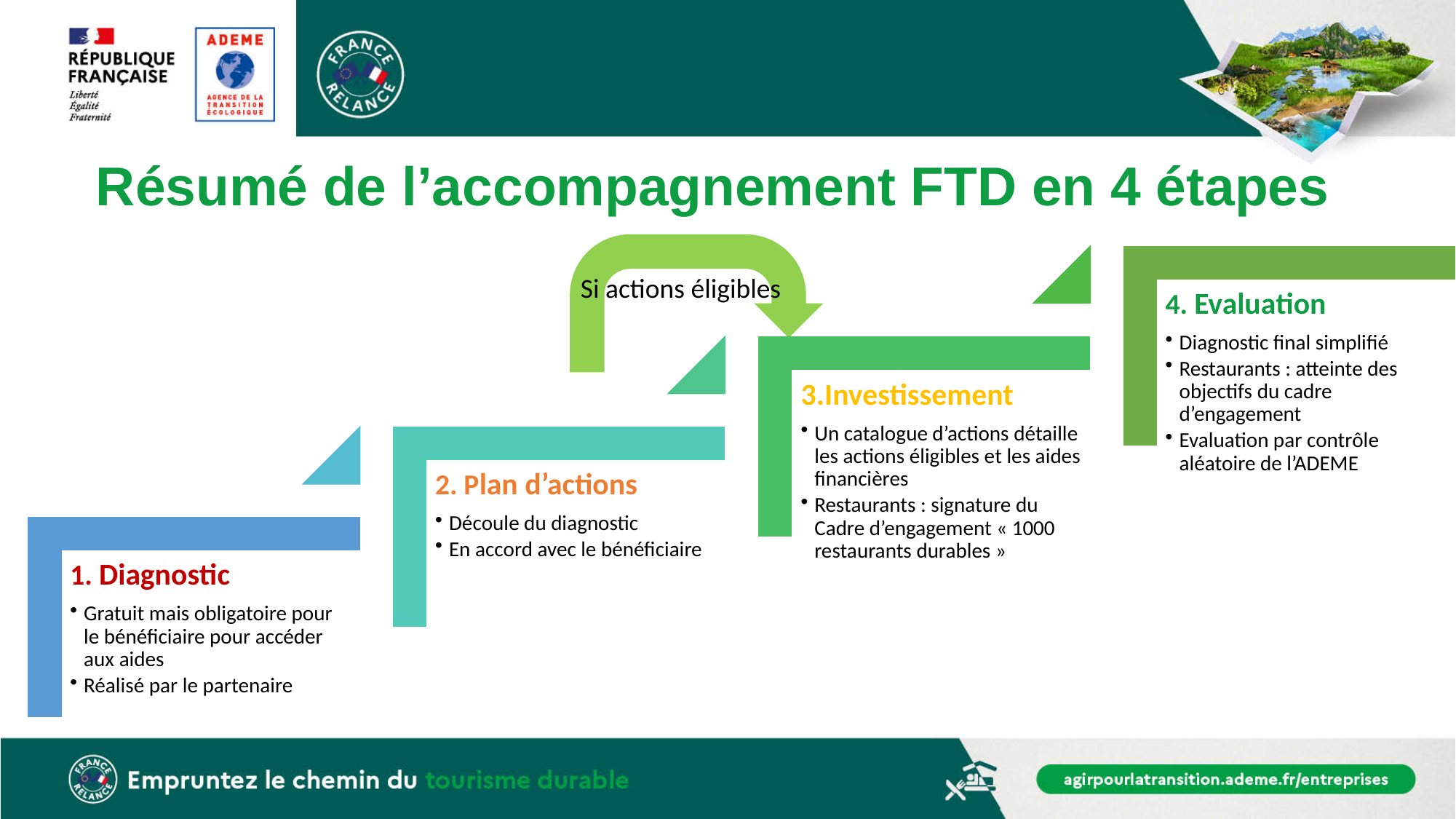

# Résumé de l’accompagnement FTD en 4 étapes
Si actions éligibles

1. Diagnostic
Gratuit mais obligatoire pour le bénéficiaire pour accéder aux aides
Réalisé par le partenaire
2. Plan d’actions
Découle du diagnostic
En accord avec le bénéficiaire

3.Investissement
Un catalogue d’actions détaille les actions éligibles et les aides financières
Restaurants : signature du Cadre d’engagement « 1000 restaurants durables »
4. Evaluation
Diagnostic final simplifié
Restaurants : atteinte des objectifs du cadre d’engagement
Evaluation par contrôle aléatoire de l’ADEME